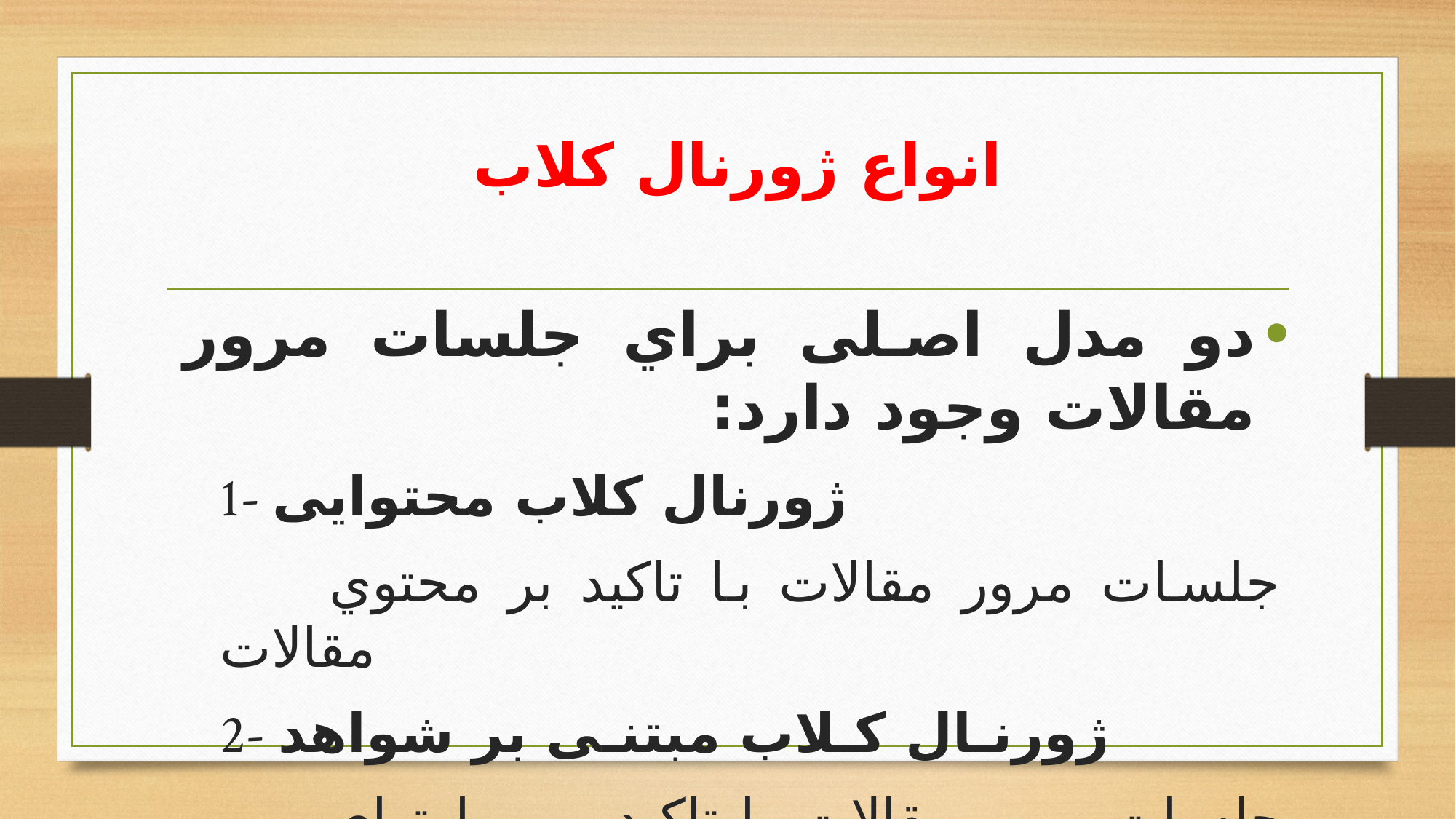

# انواع ژورنال کلاب
دو مدل اصلی براي جلسات مرور مقالات وجود دارد:
1- ژورنال کلاب محتوایی
	جلسات مرور مقالات با تاکید بر محتوي مقالات
2- ژورنـال کـلاب مبتنـی بر شواهد
	جلسات مرور مقالات با تاکید بر مهارتهاي ارزیابی نقادانه